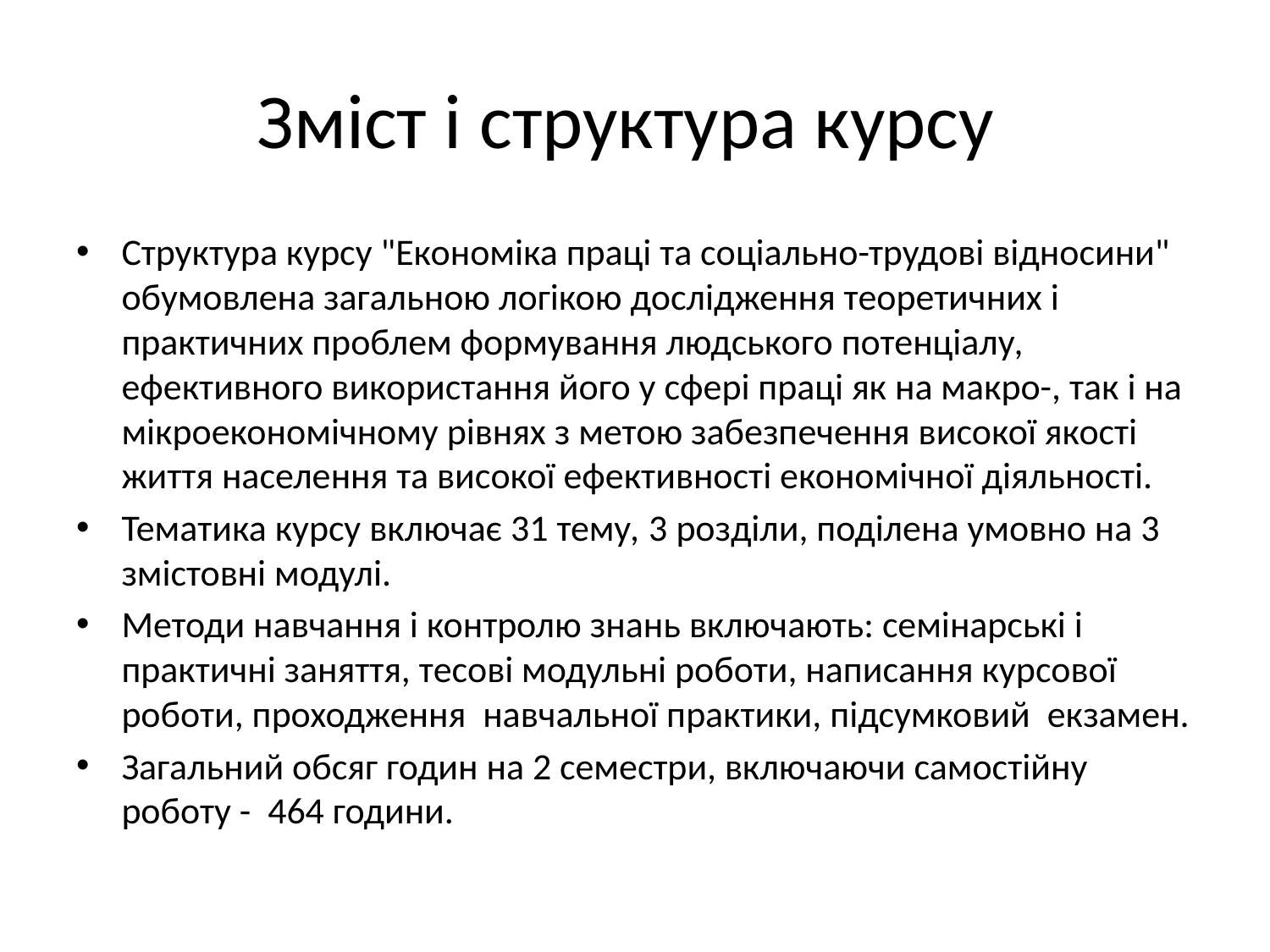

# Зміст і структура курсу
Структура курсу "Економіка праці та соціально-трудові відносини" обумовлена загальною логікою дослідження теоретичних і практичних проблем формування людського потенціалу, ефективного використання його у сфері праці як на макро-, так і на мікроекономічному рівнях з метою забезпечення високої якості життя населення та високої ефективності економічної діяльності.
Тематика курсу включає 31 тему, 3 розділи, поділена умовно на 3 змістовні модулі.
Методи навчання і контролю знань включають: семінарські і практичні заняття, тесові модульні роботи, написання курсової роботи, проходження  навчальної практики, підсумковий  екзамен.
Загальний обсяг годин на 2 семестри, включаючи самостійну роботу -  464 години.